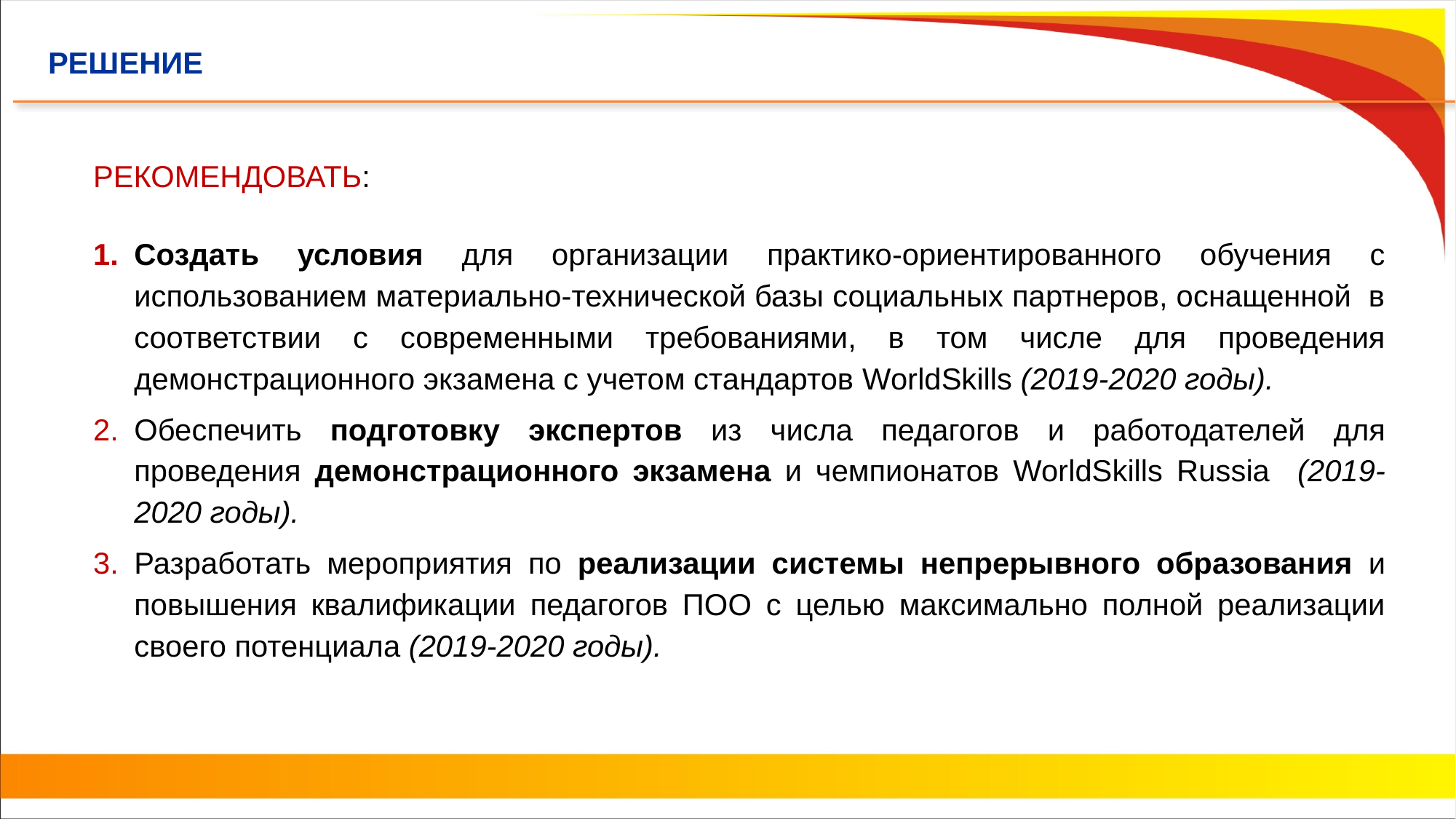

РЕШЕНИЕ

РЕКОМЕНДОВАТЬ:

Создать условия для организации практико-ориентированного обучения с использованием материально-технической базы социальных партнеров, оснащенной  в соответствии с современными требованиями, в том числе для проведения демонстрационного экзамена с учетом стандартов WorldSkills (2019-2020 годы).
Обеспечить подготовку экспертов из числа педагогов и работодателей для проведения демонстрационного экзамена и чемпионатов WorldSkills Russia  (2019-2020 годы).
Разработать мероприятия по реализации системы непрерывного образования и повышения квалификации педагогов ПОО с целью максимально полной реализации своего потенциала (2019-2020 годы).